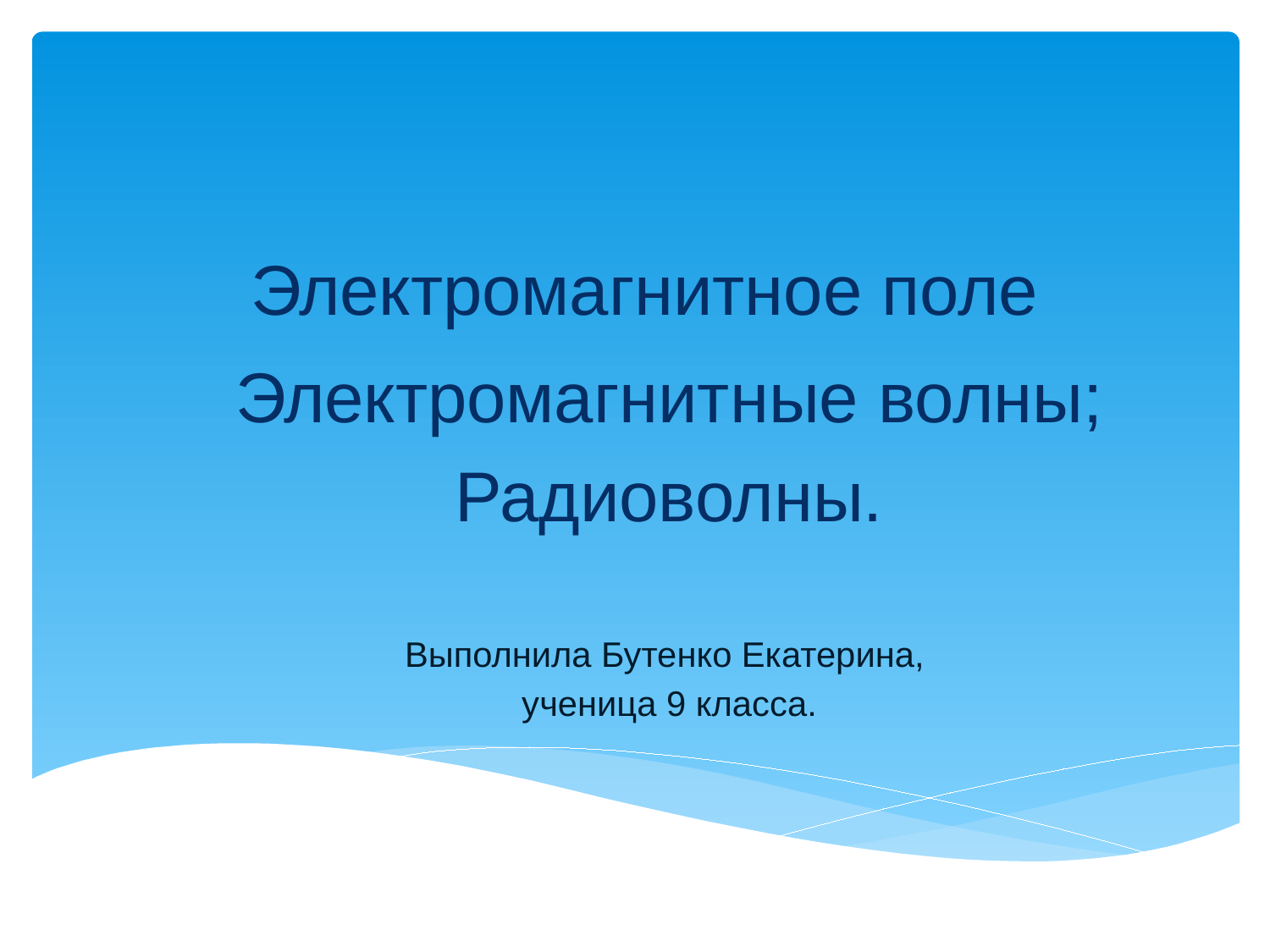

# Электромагнитное поле
Электромагнитные волны;
Радиоволны.

Выполнила Бутенко Екатерина,
ученица 9 класса.